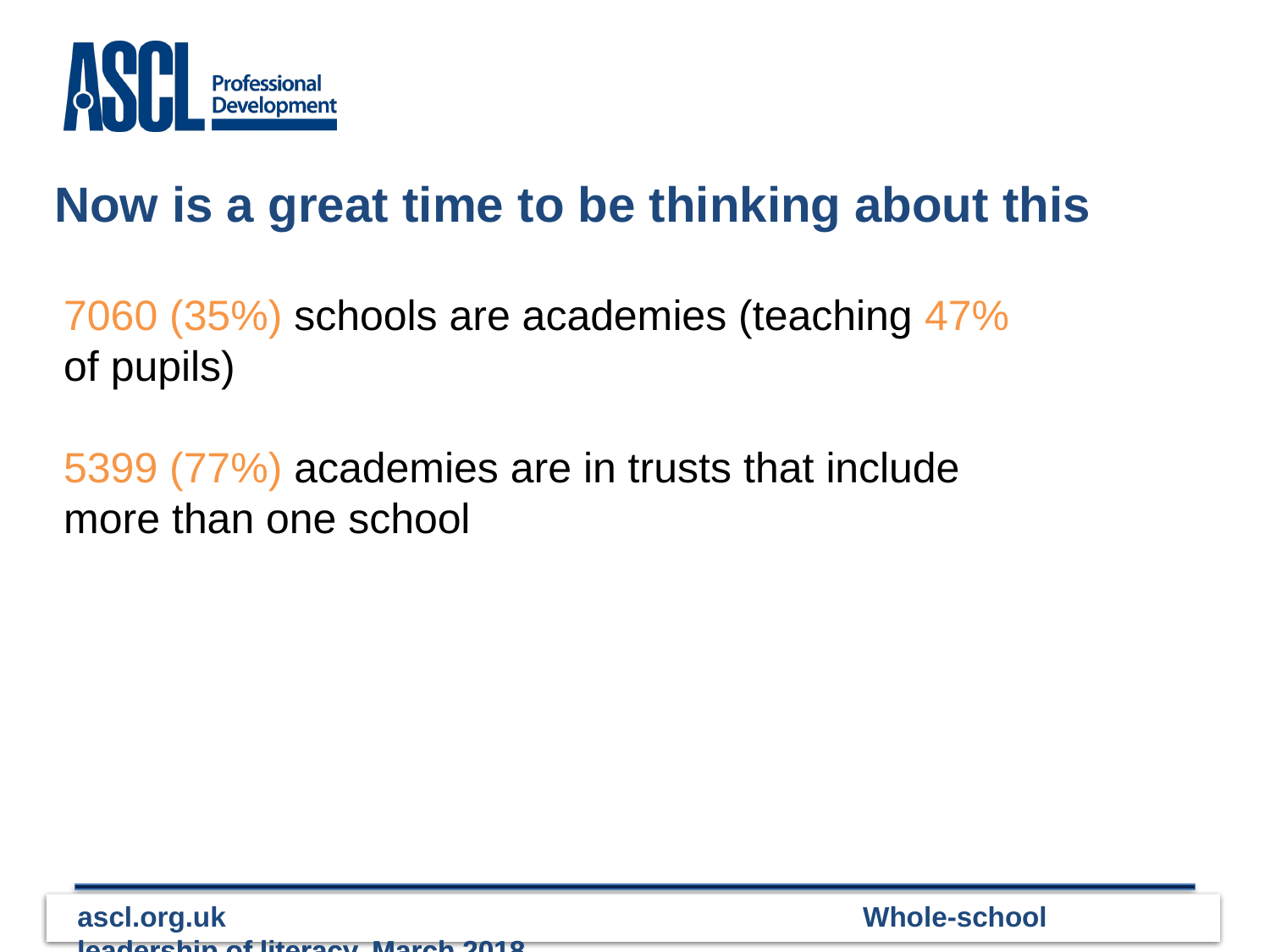

# Now is a great time to be thinking about this
7060 (35%) schools are academies (teaching 47% of pupils)

5399 (77%) academies are in trusts that include more than one school

28% of academies are standalone
29% academies & free schools
72% of academies are in MATs
71% maintained schools